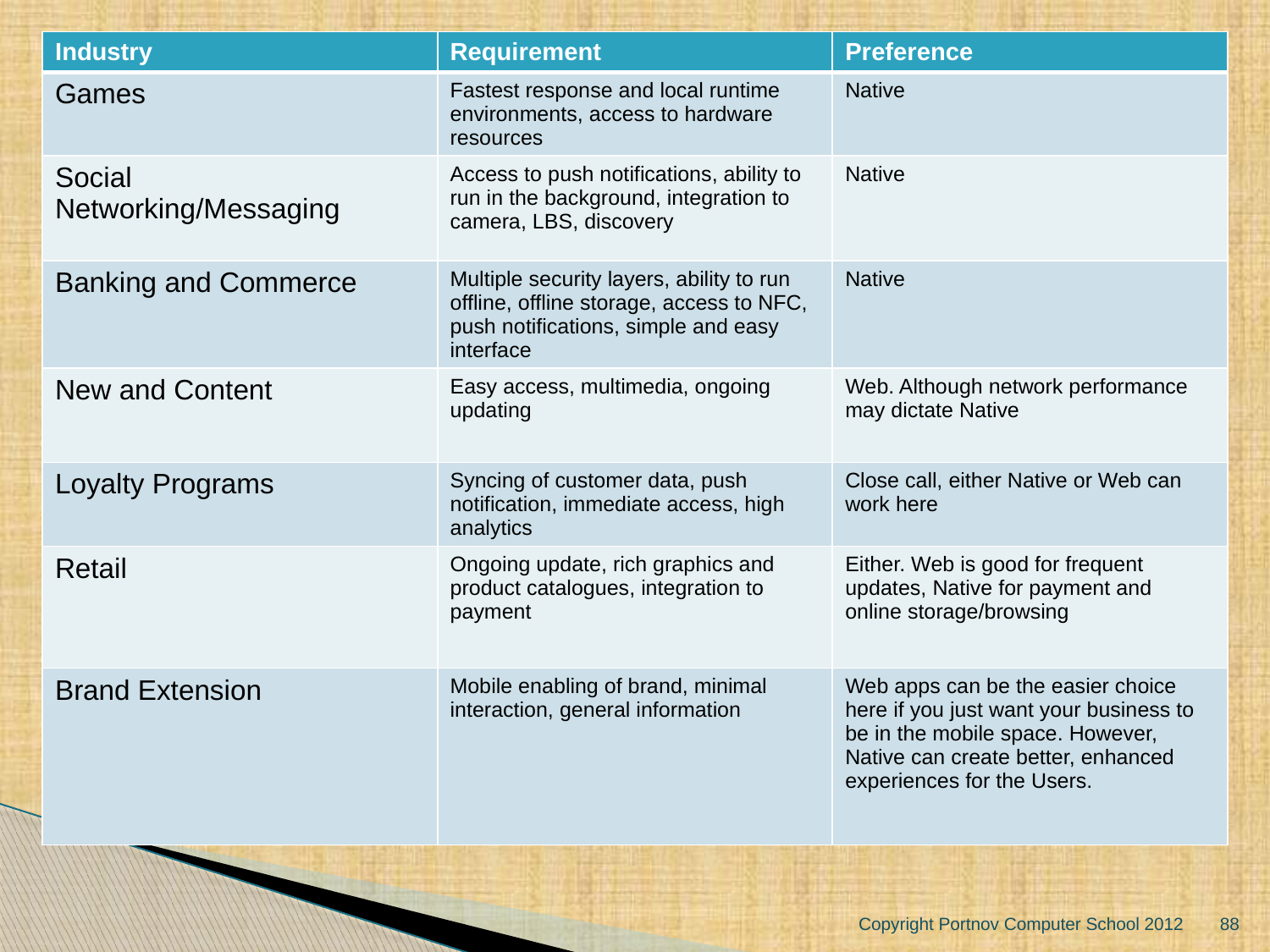

| Industry | Requirement | Preference |
| --- | --- | --- |
| Games | Fastest response and local runtime environments, access to hardware resources | Native |
| Social Networking/Messaging | Access to push notifications, ability to run in the background, integration to camera, LBS, discovery | Native |
| Banking and Commerce | Multiple security layers, ability to run offline, offline storage, access to NFC, push notifications, simple and easy interface | Native |
| New and Content | Easy access, multimedia, ongoing updating | Web. Although network performance may dictate Native |
| Loyalty Programs | Syncing of customer data, push notification, immediate access, high analytics | Close call, either Native or Web can work here |
| Retail | Ongoing update, rich graphics and product catalogues, integration to payment | Either. Web is good for frequent updates, Native for payment and online storage/browsing |
| Brand Extension | Mobile enabling of brand, minimal interaction, general information | Web apps can be the easier choice here if you just want your business to be in the mobile space. However, Native can create better, enhanced experiences for the Users. |
Copyright Portnov Computer School 2012
88